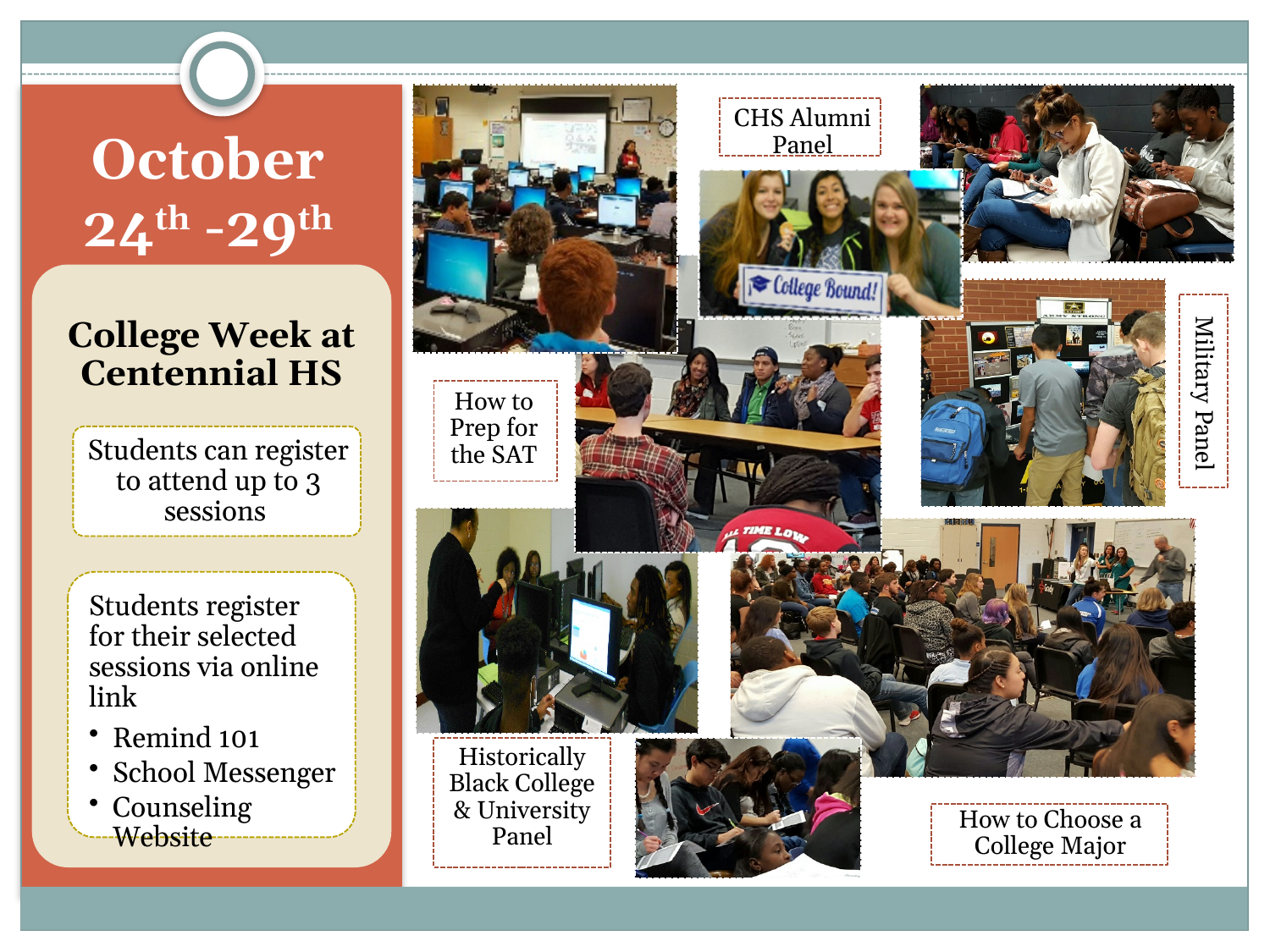

Military Panel
How to Choose a College Major
How to Prep for the SAT
CHS Alumni Panel
Historically Black College & University Panel

# October 24th -29th

College Week at Centennial HS
Students can register to attend up to 3 sessions
Students register for their selected sessions via online link
Remind 101
School Messenger
Counseling Website